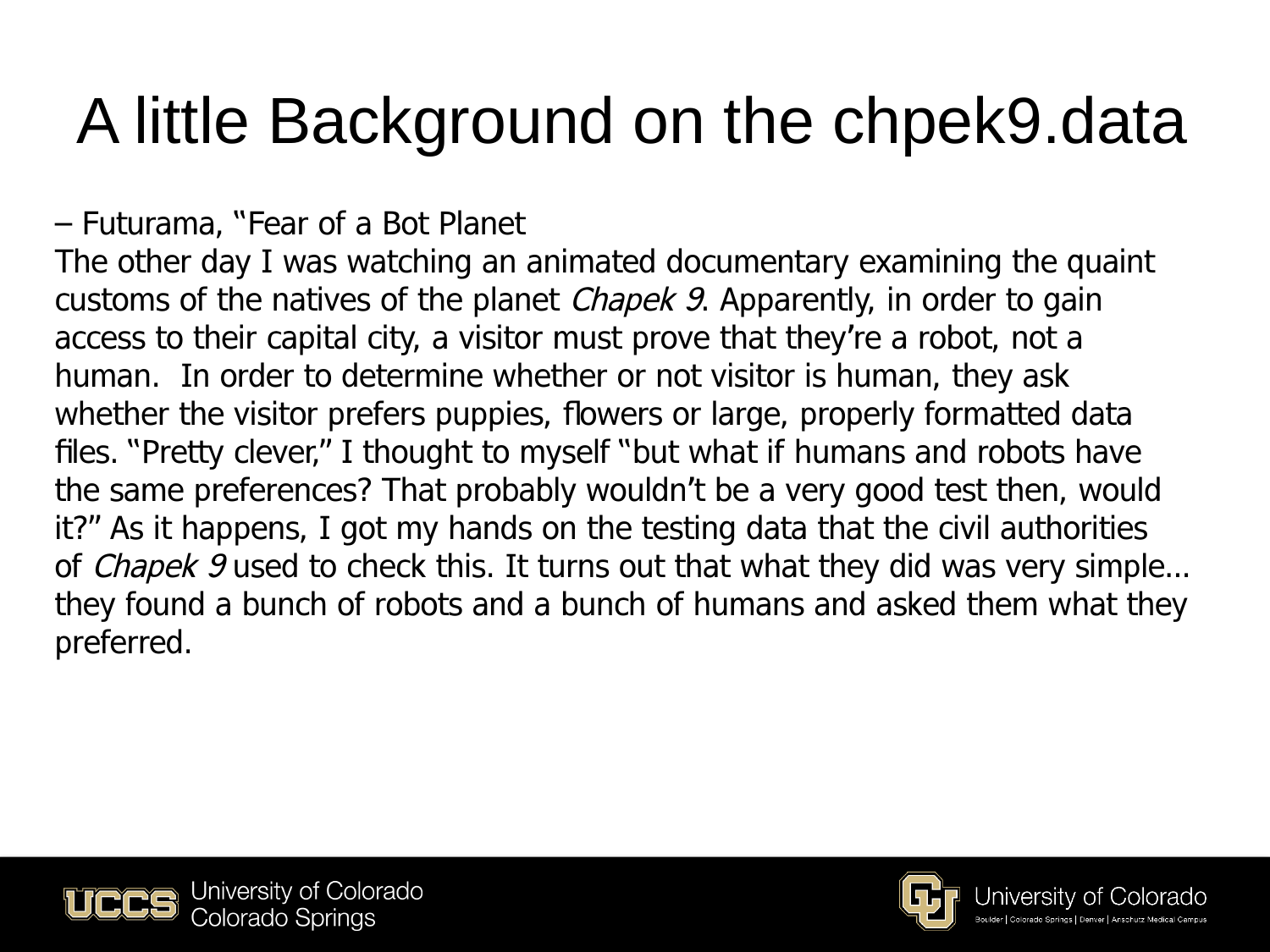

# A little Background on the chpek9.data
– Futurama, “Fear of a Bot Planet
The other day I was watching an animated documentary examining the quaint customs of the natives of the planet Chapek 9. Apparently, in order to gain access to their capital city, a visitor must prove that they’re a robot, not a human.  In order to determine whether or not visitor is human, they ask whether the visitor prefers puppies, flowers or large, properly formatted data files. “Pretty clever,” I thought to myself “but what if humans and robots have the same preferences? That probably wouldn’t be a very good test then, would it?” As it happens, I got my hands on the testing data that the civil authorities of Chapek 9 used to check this. It turns out that what they did was very simple… they found a bunch of robots and a bunch of humans and asked them what they preferred.